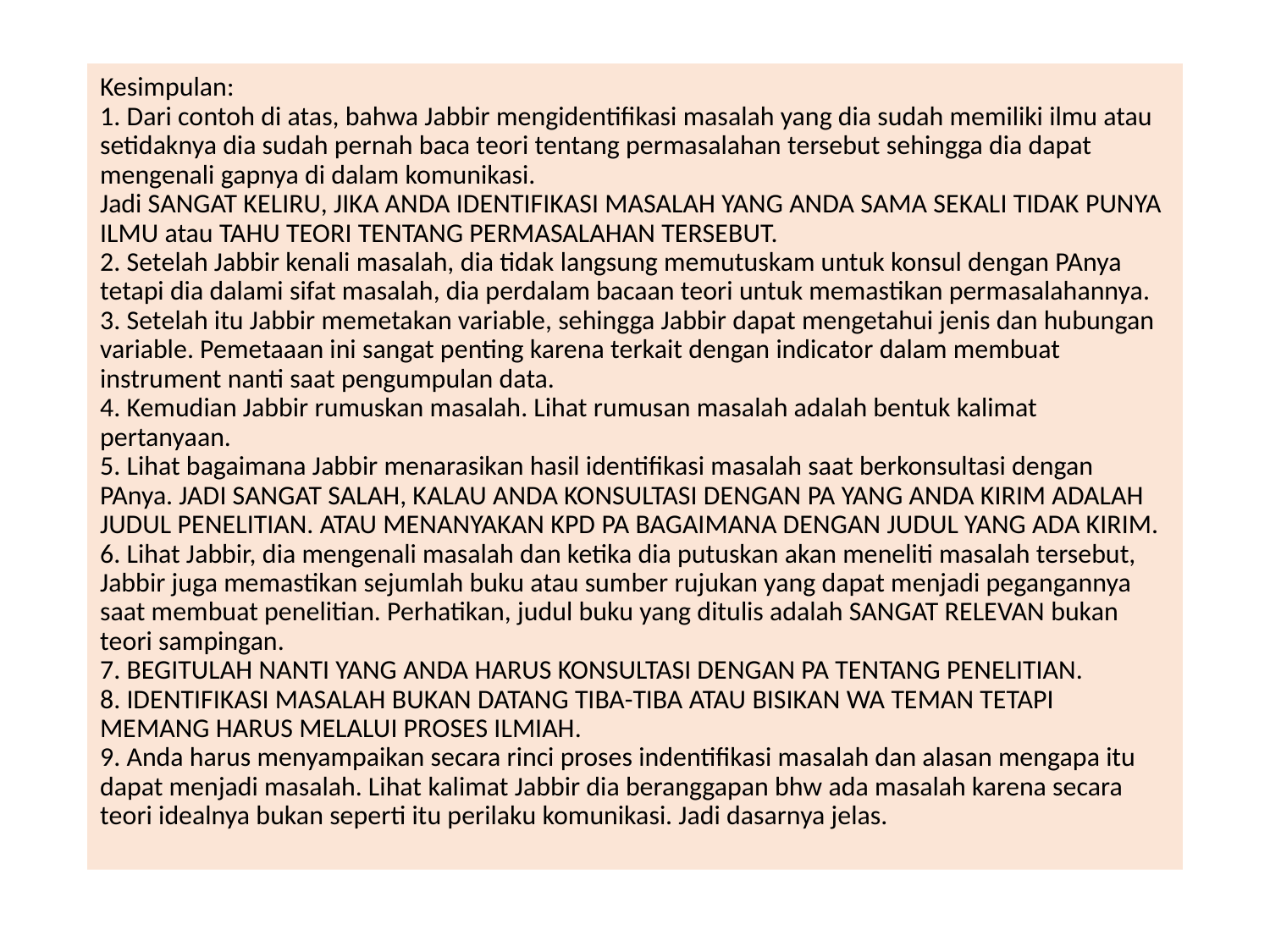

# Kesimpulan: 1. Dari contoh di atas, bahwa Jabbir mengidentifikasi masalah yang dia sudah memiliki ilmu atau setidaknya dia sudah pernah baca teori tentang permasalahan tersebut sehingga dia dapat mengenali gapnya di dalam komunikasi. Jadi SANGAT KELIRU, JIKA ANDA IDENTIFIKASI MASALAH YANG ANDA SAMA SEKALI TIDAK PUNYA ILMU atau TAHU TEORI TENTANG PERMASALAHAN TERSEBUT. 2. Setelah Jabbir kenali masalah, dia tidak langsung memutuskam untuk konsul dengan PAnya tetapi dia dalami sifat masalah, dia perdalam bacaan teori untuk memastikan permasalahannya. 3. Setelah itu Jabbir memetakan variable, sehingga Jabbir dapat mengetahui jenis dan hubungan variable. Pemetaaan ini sangat penting karena terkait dengan indicator dalam membuat instrument nanti saat pengumpulan data. 4. Kemudian Jabbir rumuskan masalah. Lihat rumusan masalah adalah bentuk kalimat pertanyaan. 5. Lihat bagaimana Jabbir menarasikan hasil identifikasi masalah saat berkonsultasi dengan PAnya. JADI SANGAT SALAH, KALAU ANDA KONSULTASI DENGAN PA YANG ANDA KIRIM ADALAH JUDUL PENELITIAN. ATAU MENANYAKAN KPD PA BAGAIMANA DENGAN JUDUL YANG ADA KIRIM. 6. Lihat Jabbir, dia mengenali masalah dan ketika dia putuskan akan meneliti masalah tersebut, Jabbir juga memastikan sejumlah buku atau sumber rujukan yang dapat menjadi pegangannya saat membuat penelitian. Perhatikan, judul buku yang ditulis adalah SANGAT RELEVAN bukan teori sampingan. 7. BEGITULAH NANTI YANG ANDA HARUS KONSULTASI DENGAN PA TENTANG PENELITIAN. 8. IDENTIFIKASI MASALAH BUKAN DATANG TIBA-TIBA ATAU BISIKAN WA TEMAN TETAPI MEMANG HARUS MELALUI PROSES ILMIAH. 9. Anda harus menyampaikan secara rinci proses indentifikasi masalah dan alasan mengapa itu dapat menjadi masalah. Lihat kalimat Jabbir dia beranggapan bhw ada masalah karena secara teori idealnya bukan seperti itu perilaku komunikasi. Jadi dasarnya jelas.